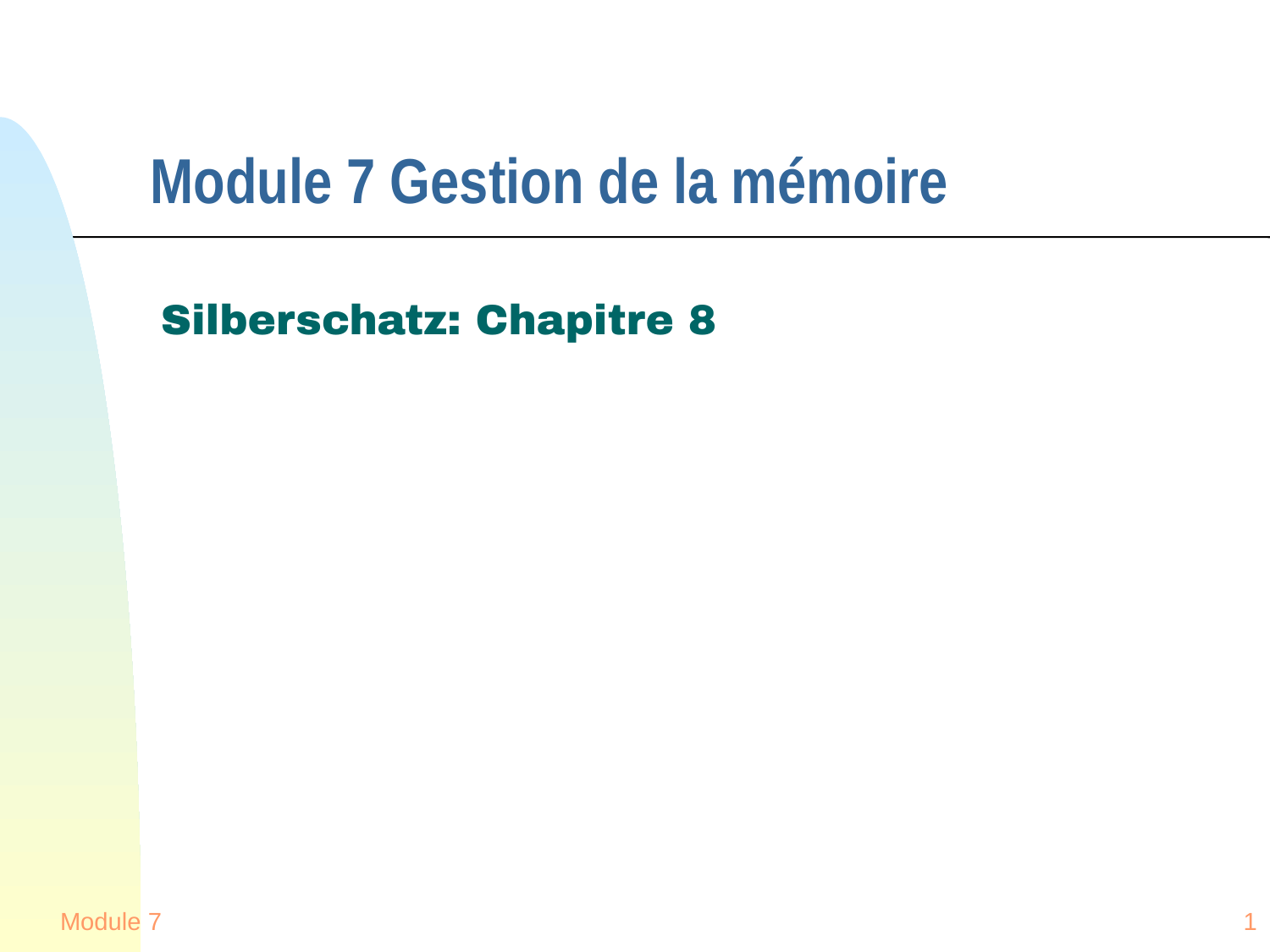

# Module 7 Gestion de la mémoire
Silberschatz: Chapitre 8

Module 7
1